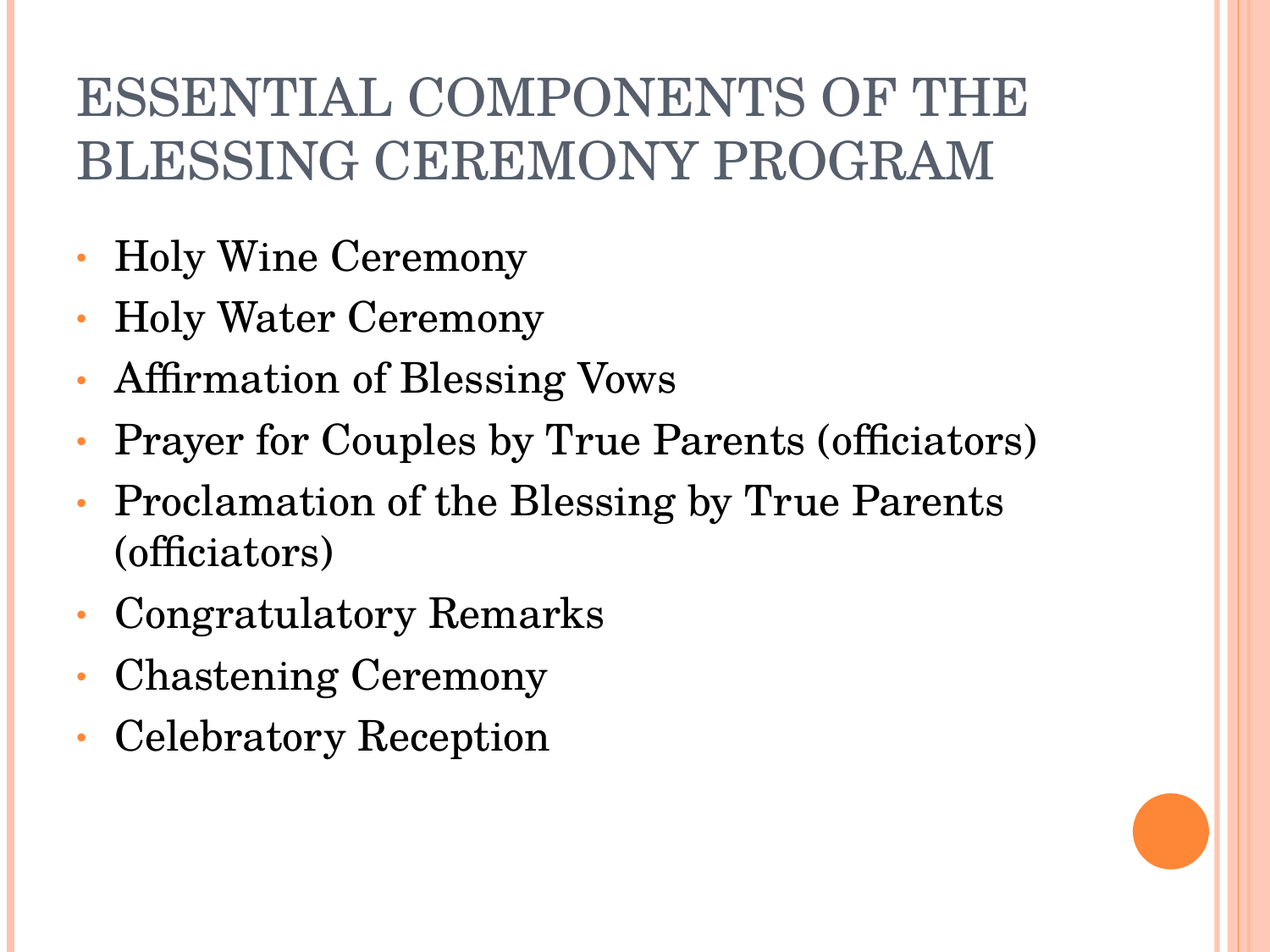

# Essential Components of the Blessing Ceremony Program
Holy Wine Ceremony
Holy Water Ceremony
Affirmation of Blessing Vows
Prayer for Couples by True Parents (officiators)
Proclamation of the Blessing by True Parents (officiators)
Congratulatory Remarks
Chastening Ceremony
Celebratory Reception